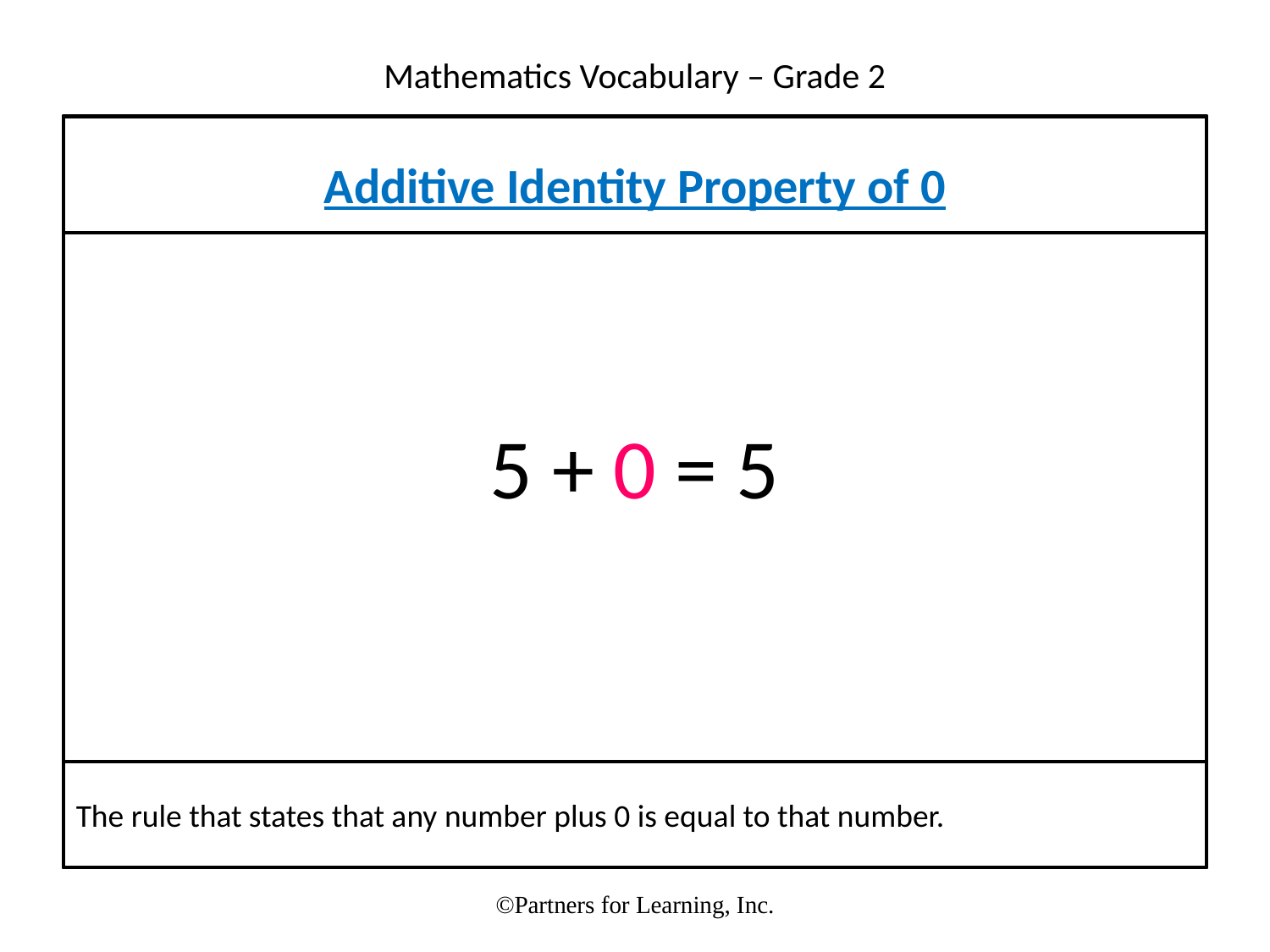

Additive Identity Property of 0

5 + 0 = 5

The rule that states that any number plus 0 is equal to that number.
©Partners for Learning, Inc.